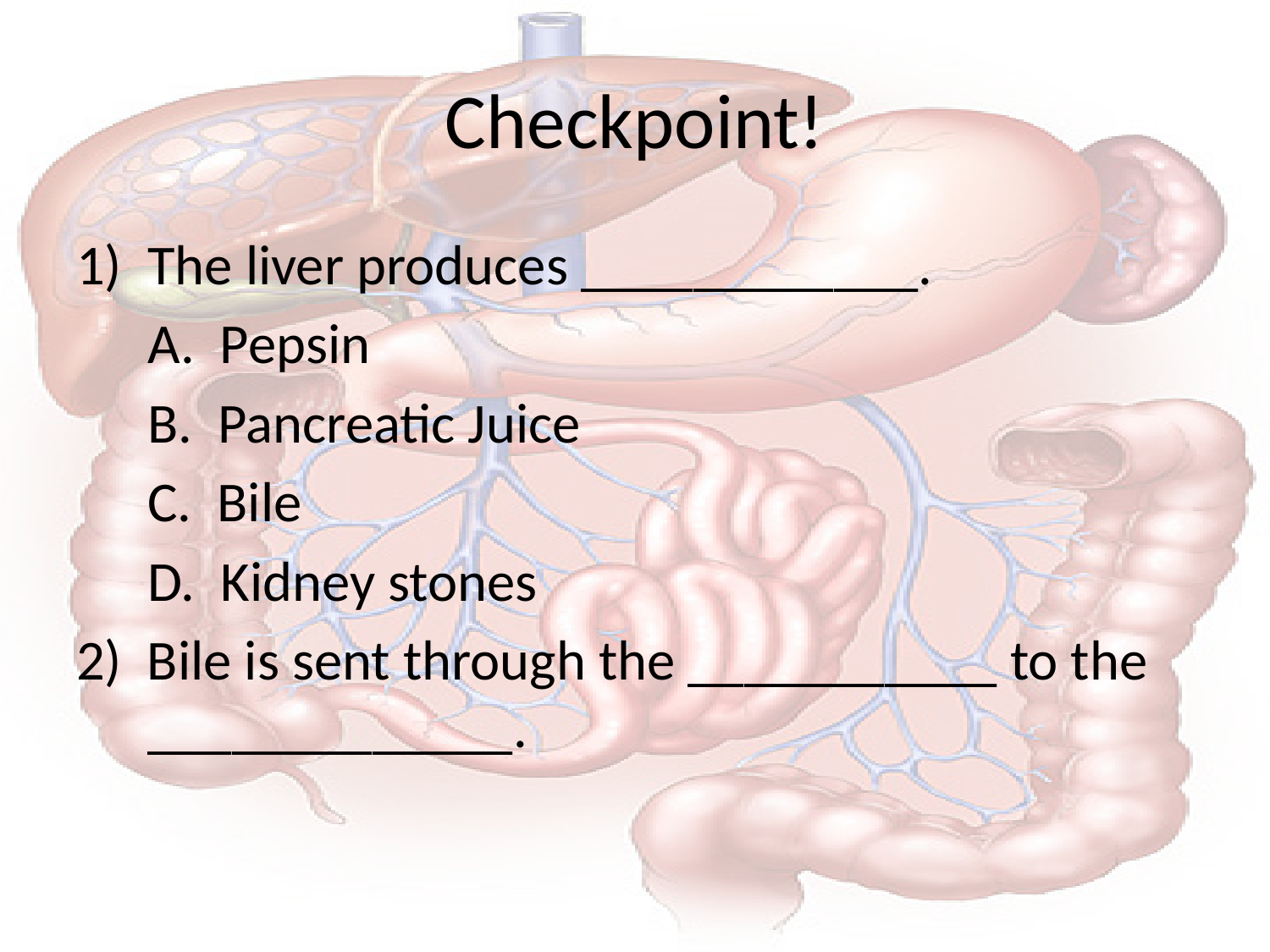

# Checkpoint!
The liver produces ____________.
	A.  Pepsin
	B.  Pancreatic Juice
	C.  Bile
	D.  Kidney stones
2)  Bile is sent through the ___________ to the _____________.